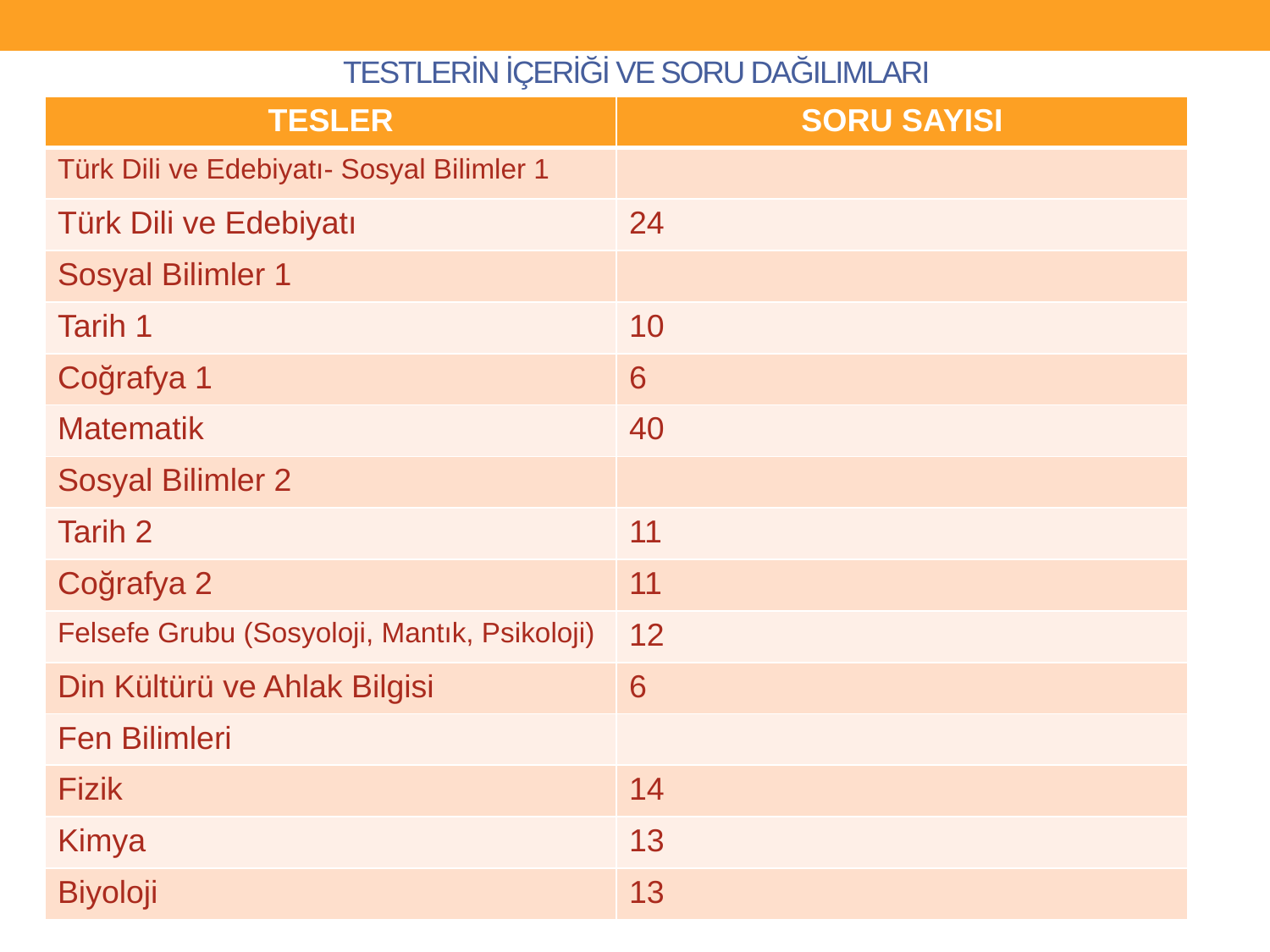

# TESTLERİN İÇERİĞİ VE SORU DAĞILIMLARI
| TESLER | SORU SAYISI |
| --- | --- |
| Türk Dili ve Edebiyatı- Sosyal Bilimler 1 |  |
| Türk Dili ve Edebiyatı | 24 |
| Sosyal Bilimler 1 |  |
| Tarih 1 | 10 |
| Coğrafya 1 | 6 |
| Matematik | 40 |
| Sosyal Bilimler 2 |  |
| Tarih 2 | 11 |
| Coğrafya 2 | 11 |
| Felsefe Grubu (Sosyoloji, Mantık, Psikoloji) | 12 |
| Din Kültürü ve Ahlak Bilgisi | 6 |
| Fen Bilimleri |  |
| Fizik | 14 |
| Kimya | 13 |
| Biyoloji | 13 |